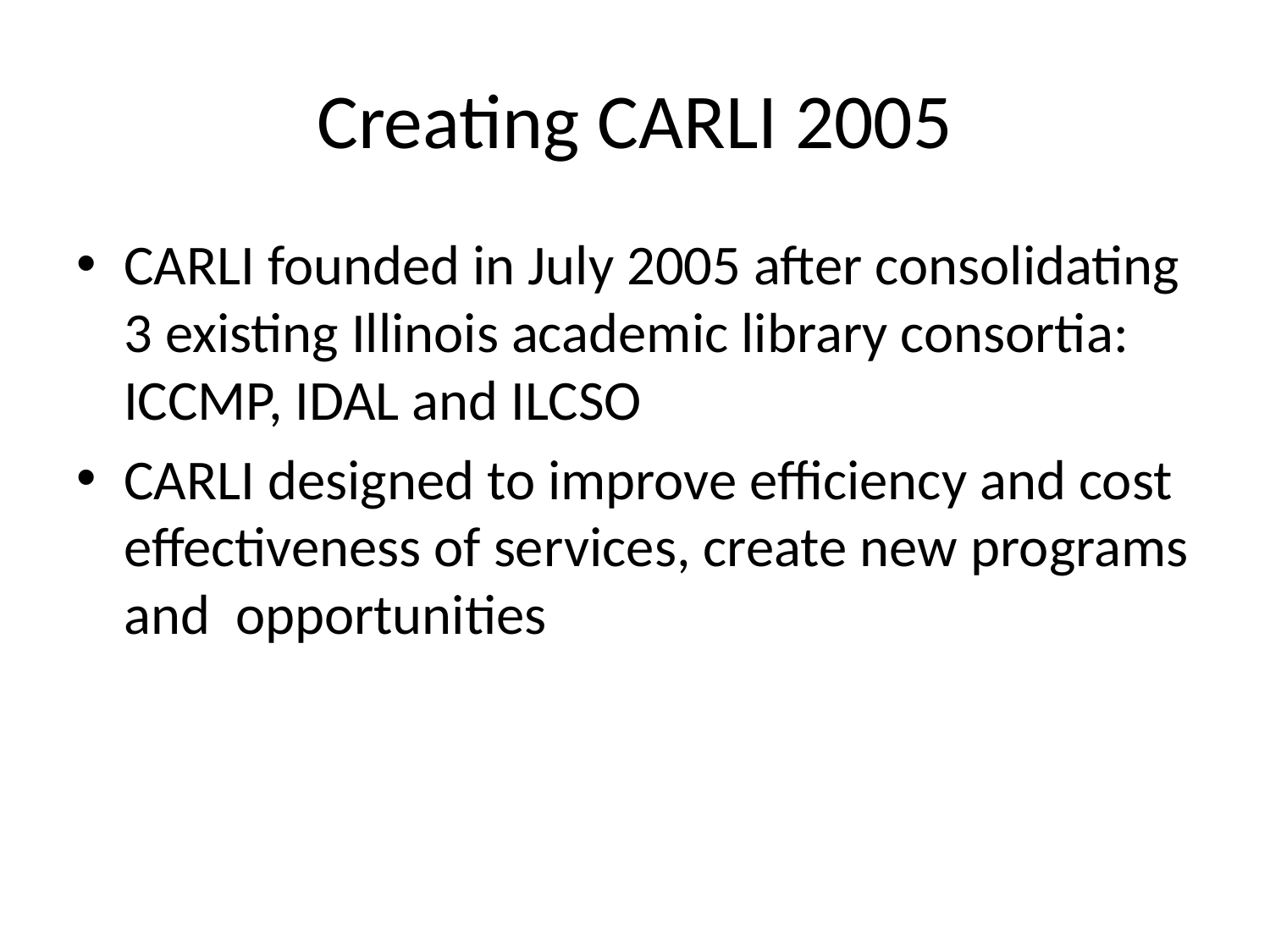

# Creating CARLI 2005
CARLI founded in July 2005 after consolidating 3 existing Illinois academic library consortia:  ICCMP, IDAL and ILCSO
CARLI designed to improve efficiency and cost effectiveness of services, create new programs and  opportunities